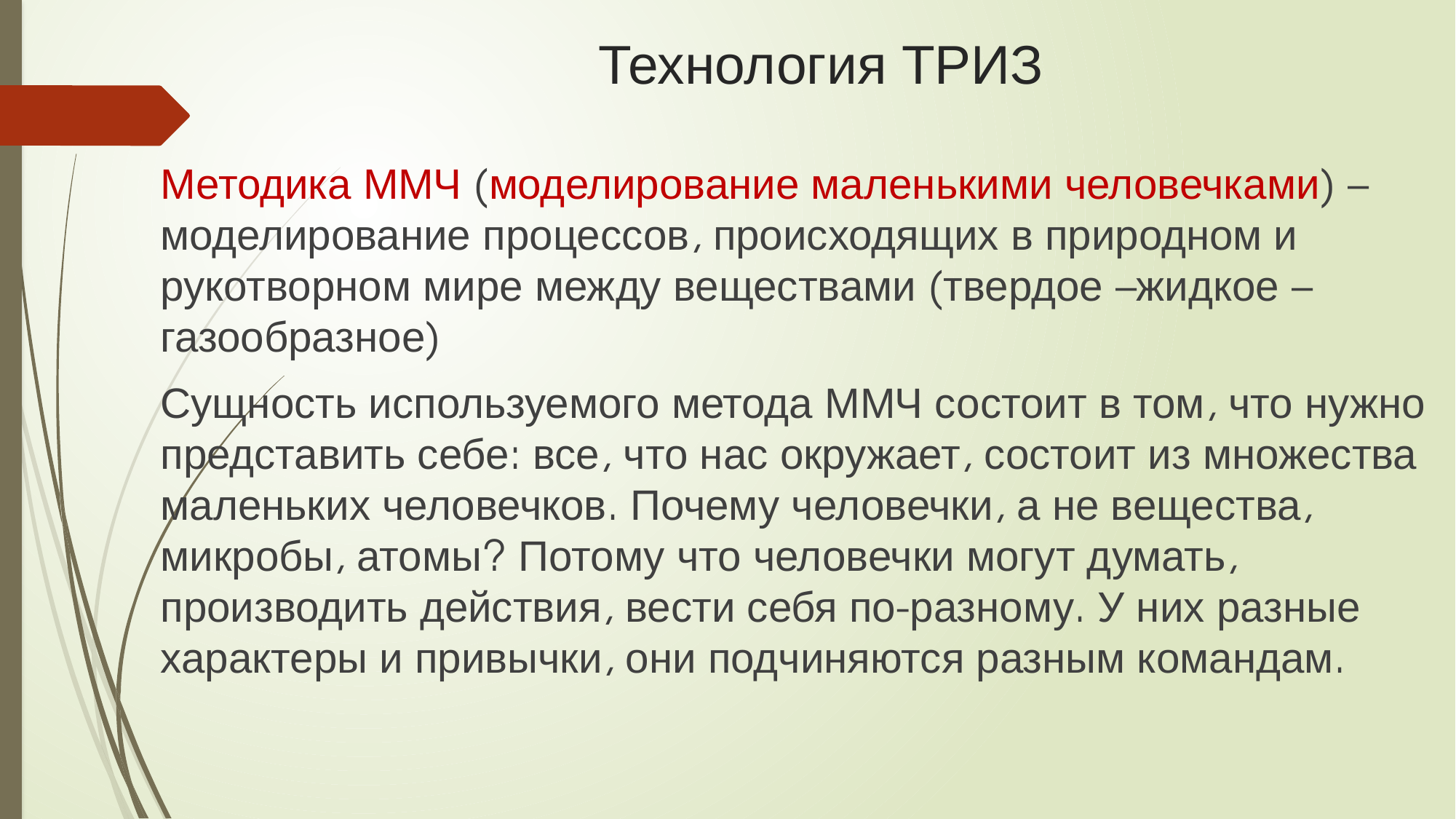

# Технология ТРИЗ
Методика ММЧ (моделирование маленькими человечками) – моделирование процессов, происходящих в природном и рукотворном мире между веществами (твердое –жидкое –газообразное)
Сущность используемого метода ММЧ состоит в том, что нужно представить себе: все, что нас окружает, состоит из множества маленьких человечков. Почему человечки, а не вещества, микробы, атомы? Потому что человечки могут думать, производить действия, вести себя по-разному. У них разные характеры и привычки, они подчиняются разным командам.